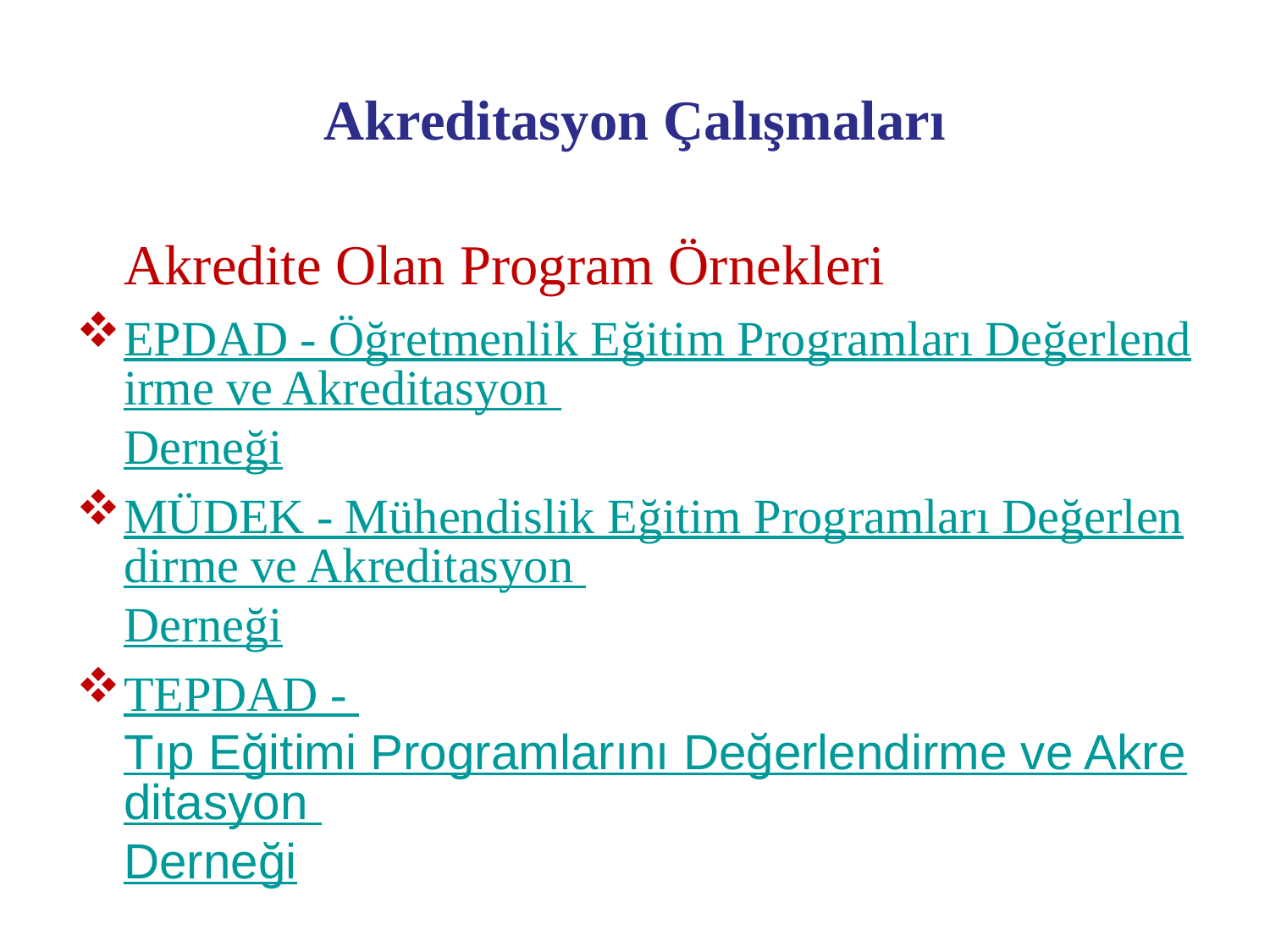

# Akreditasyon Çalışmaları
	Akredite Olan Program Örnekleri
EPDAD - Öğretmenlik Eğitim Programları Değerlendirme ve Akreditasyon Derneği
MÜDEK - Mühendislik Eğitim Programları Değerlendirme ve Akreditasyon Derneği
TEPDAD - Tıp Eğitimi Programlarını Değerlendirme ve Akreditasyon Derneği